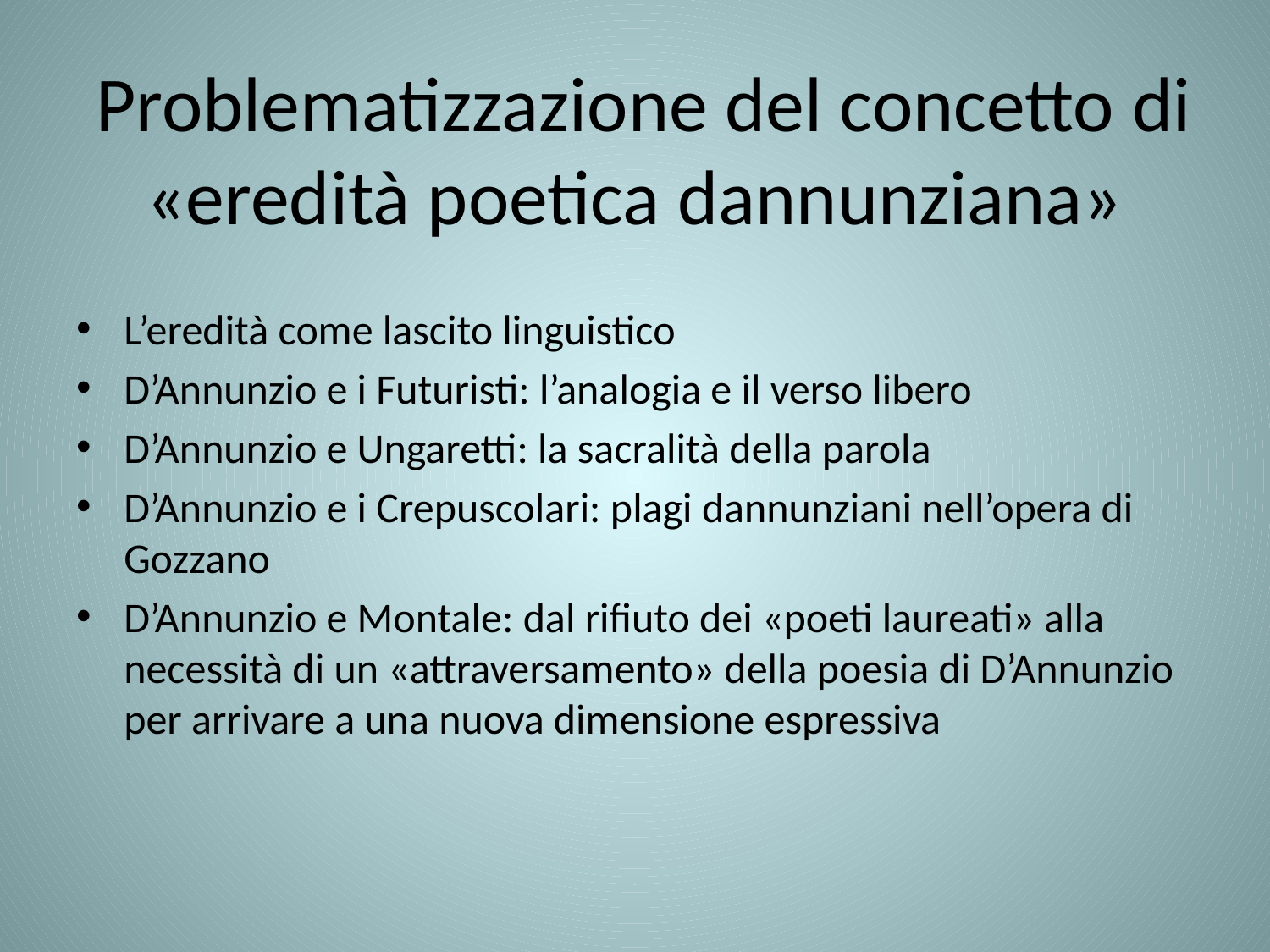

# Problematizzazione del concetto di «eredità poetica dannunziana»
L’eredità come lascito linguistico
D’Annunzio e i Futuristi: l’analogia e il verso libero
D’Annunzio e Ungaretti: la sacralità della parola
D’Annunzio e i Crepuscolari: plagi dannunziani nell’opera di Gozzano
D’Annunzio e Montale: dal rifiuto dei «poeti laureati» alla necessità di un «attraversamento» della poesia di D’Annunzio per arrivare a una nuova dimensione espressiva